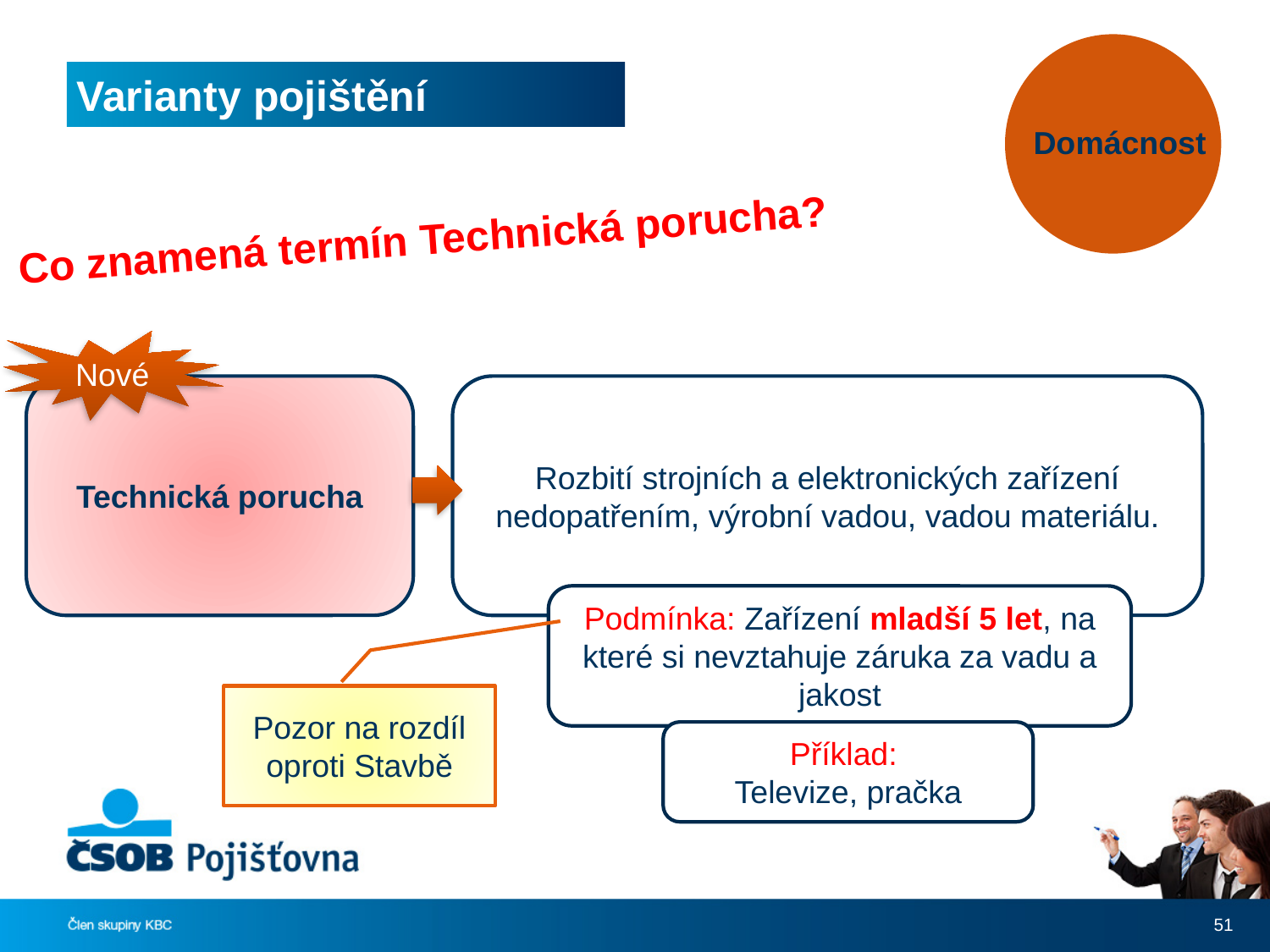

Domácnost
# Varianty pojištění
Co znamená termín Technická porucha?
Nové
Technická porucha
Rozbití strojních a elektronických zařízení nedopatřením, výrobní vadou, vadou materiálu.

Podmínka: Zařízení mladší 5 let, na které si nevztahuje záruka za vadu a jakost
Pozor na rozdíl oproti Stavbě
Příklad:
Televize, pračka
51